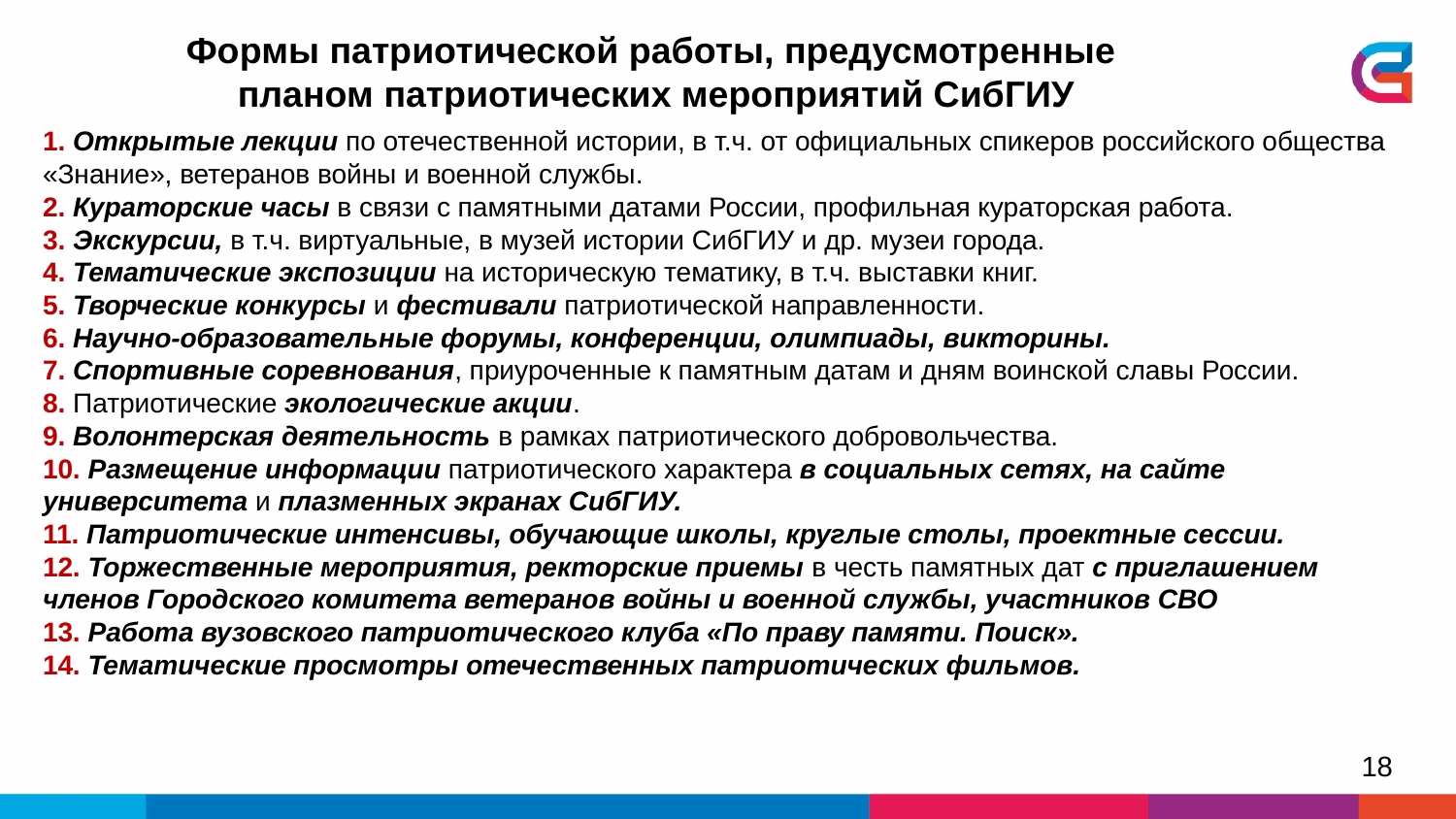

Формы патриотической работы, предусмотренные
планом патриотических мероприятий СибГИУ
1. Открытые лекции по отечественной истории, в т.ч. от официальных спикеров российского общества «Знание», ветеранов войны и военной службы.
2. Кураторские часы в связи с памятными датами России, профильная кураторская работа.
3. Экскурсии, в т.ч. виртуальные, в музей истории СибГИУ и др. музеи города.
4. Тематические экспозиции на историческую тематику, в т.ч. выставки книг.
5. Творческие конкурсы и фестивали патриотической направленности.
6. Научно-образовательные форумы, конференции, олимпиады, викторины.
7. Спортивные соревнования, приуроченные к памятным датам и дням воинской славы России.
8. Патриотические экологические акции.
9. Волонтерская деятельность в рамках патриотического добровольчества.
10. Размещение информации патриотического характера в социальных сетях, на сайте университета и плазменных экранах СибГИУ.
11. Патриотические интенсивы, обучающие школы, круглые столы, проектные сессии.
12. Торжественные мероприятия, ректорские приемы в честь памятных дат с приглашением членов Городского комитета ветеранов войны и военной службы, участников СВО
13. Работа вузовского патриотического клуба «По праву памяти. Поиск».
14. Тематические просмотры отечественных патриотических фильмов.
18